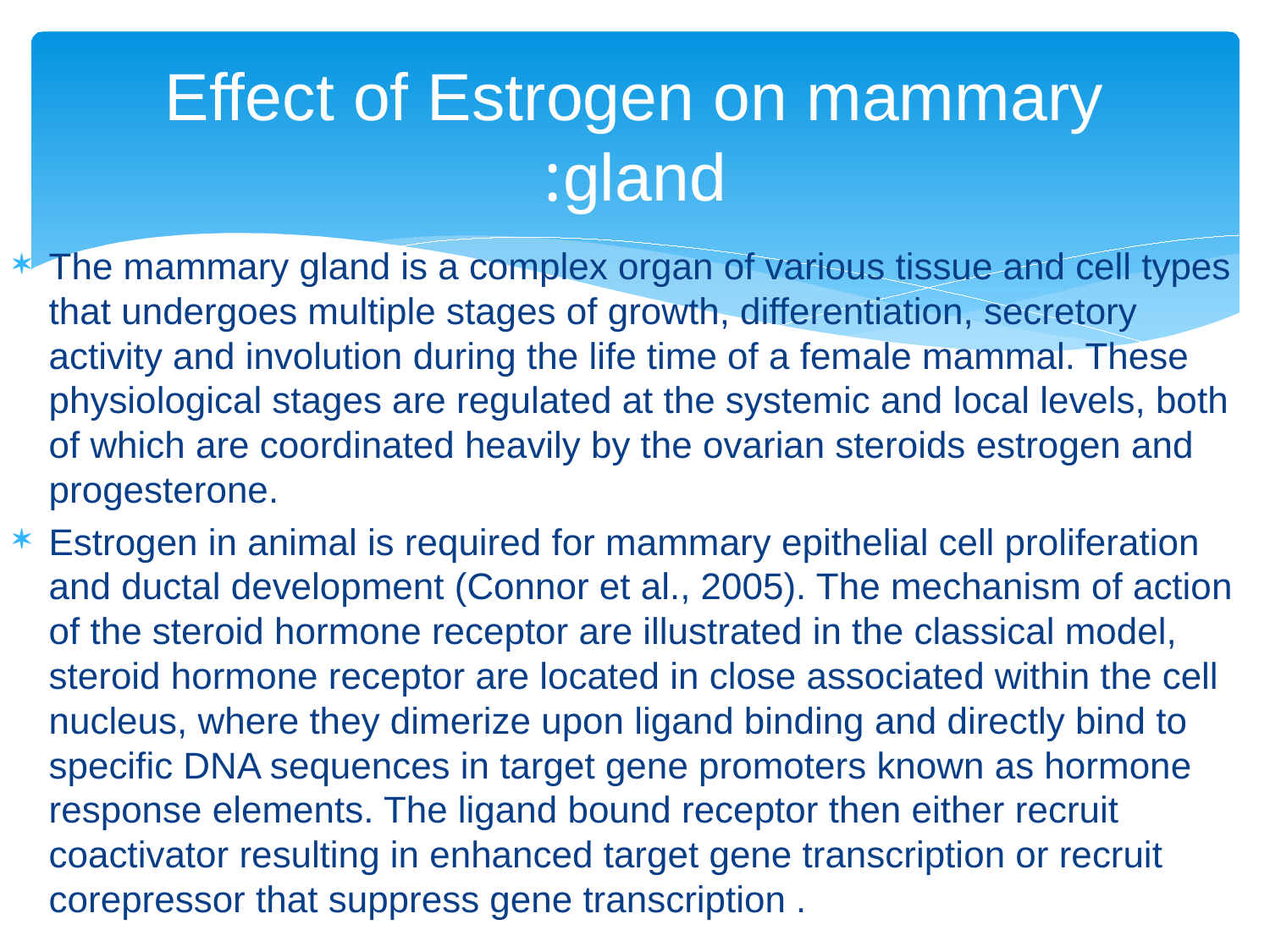

# Effect of Estrogen on mammary gland:
The mammary gland is a complex organ of various tissue and cell types that undergoes multiple stages of growth, differentiation, secretory activity and involution during the life time of a female mammal. These physiological stages are regulated at the systemic and local levels, both of which are coordinated heavily by the ovarian steroids estrogen and progesterone.
Estrogen in animal is required for mammary epithelial cell proliferation and ductal development (Connor et al., 2005). The mechanism of action of the steroid hormone receptor are illustrated in the classical model, steroid hormone receptor are located in close associated within the cell nucleus, where they dimerize upon ligand binding and directly bind to specific DNA sequences in target gene promoters known as hormone response elements. The ligand bound receptor then either recruit coactivator resulting in enhanced target gene transcription or recruit corepressor that suppress gene transcription .